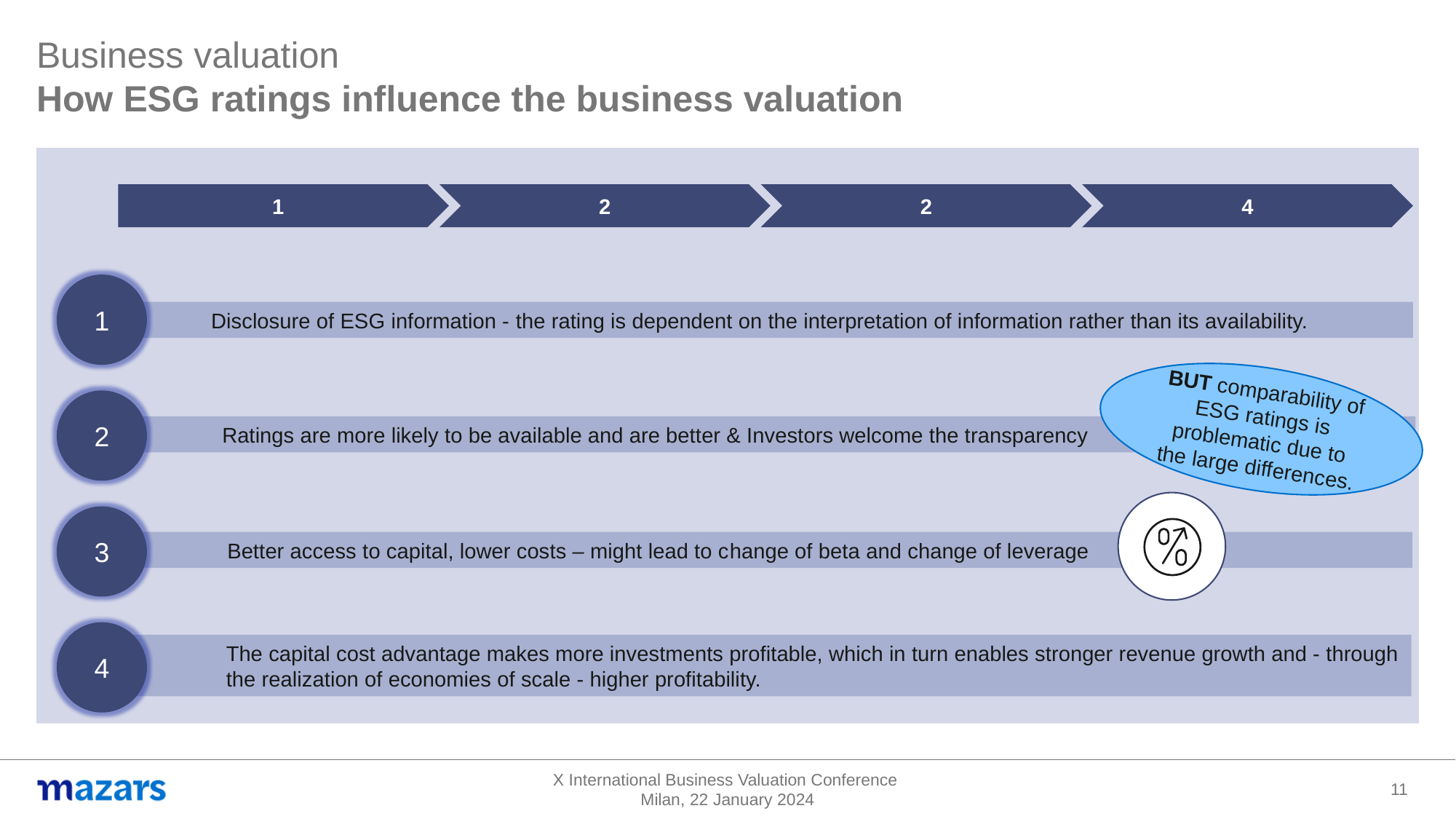

Business valuation
How ESG ratings influence the business valuation

1
2
2
4
1
Disclosure of ESG information - the rating is dependent on the interpretation of information rather than its availability.
BUT comparability of ESG ratings is problematic due to the large differences.
2
Ratings are more likely to be available and are better & Investors welcome the transparency

3
Better access to capital, lower costs – might lead to change of beta and change of leverage

4
The capital cost advantage makes more investments profitable, which in turn enables stronger revenue growth and - through the realization of economies of scale - higher profitability.
X International Business Valuation Conference
Milan, 22 January 2024
11